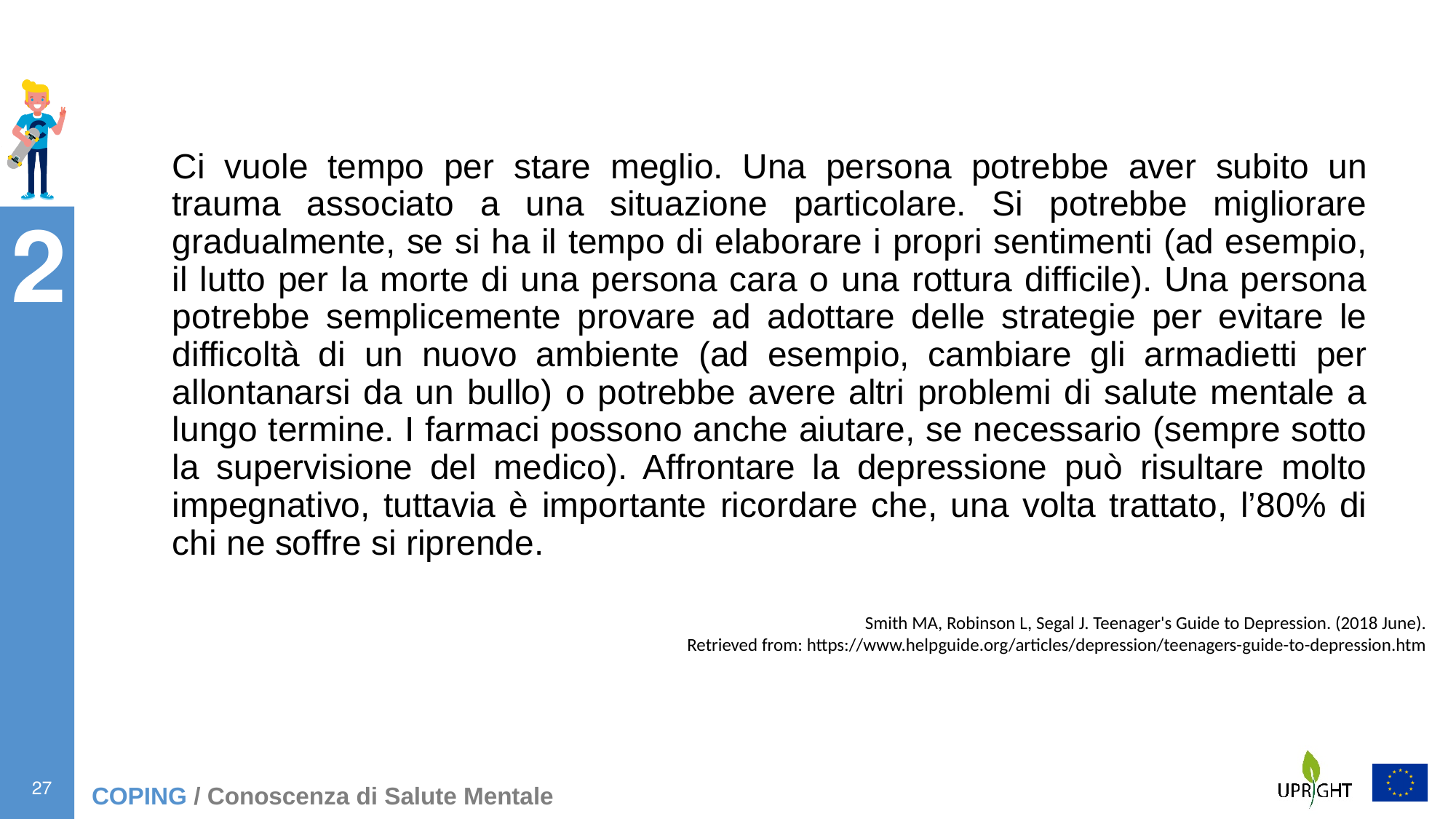

Ci vuole tempo per stare meglio. Una persona potrebbe aver subito un trauma associato a una situazione particolare. Si potrebbe migliorare gradualmente, se si ha il tempo di elaborare i propri sentimenti (ad esempio, il lutto per la morte di una persona cara o una rottura difficile). Una persona potrebbe semplicemente provare ad adottare delle strategie per evitare le difficoltà di un nuovo ambiente (ad esempio, cambiare gli armadietti per allontanarsi da un bullo) o potrebbe avere altri problemi di salute mentale a lungo termine. I farmaci possono anche aiutare, se necessario (sempre sotto la supervisione del medico). Affrontare la depressione può risultare molto impegnativo, tuttavia è importante ricordare che, una volta trattato, l’80% di chi ne soffre si riprende.
Smith MA, Robinson L, Segal J. Teenager's Guide to Depression. (2018 June).
Retrieved from: https://www.helpguide.org/articles/depression/teenagers-guide-to-depression.htm
COPING / Conoscenza di Salute Mentale